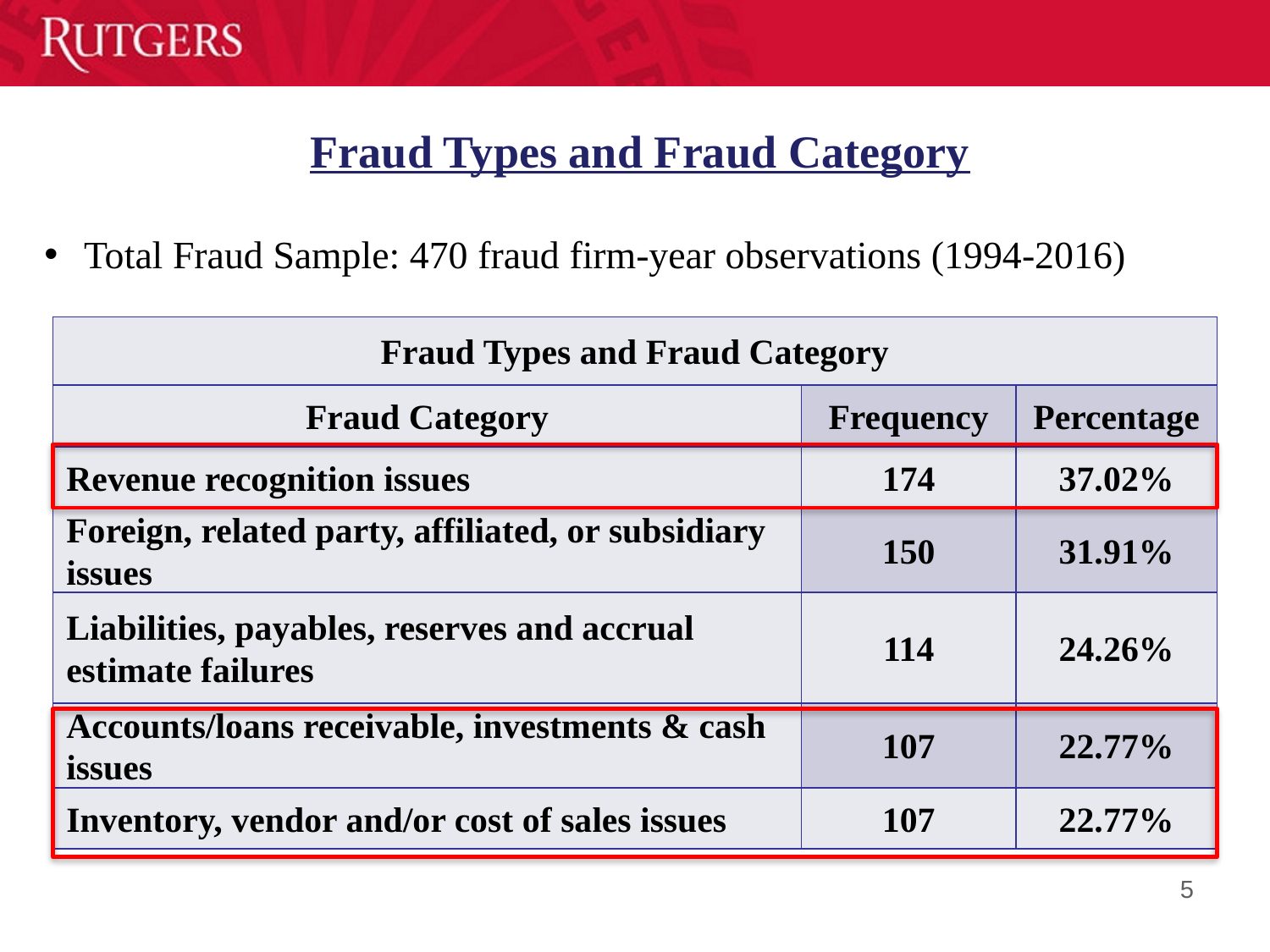

Fraud Types and Fraud Category
Total Fraud Sample: 470 fraud firm-year observations (1994-2016)
| Fraud Types and Fraud Category |  |  |
| --- | --- | --- |
| Fraud Category | Frequency | Percentage |
| Revenue recognition issues | 174 | 37.02% |
| Foreign, related party, affiliated, or subsidiary issues | 150 | 31.91% |
| Liabilities, payables, reserves and accrual estimate failures | 114 | 24.26% |
| Accounts/loans receivable, investments & cash issues | 107 | 22.77% |
| Inventory, vendor and/or cost of sales issues | 107 | 22.77% |

5